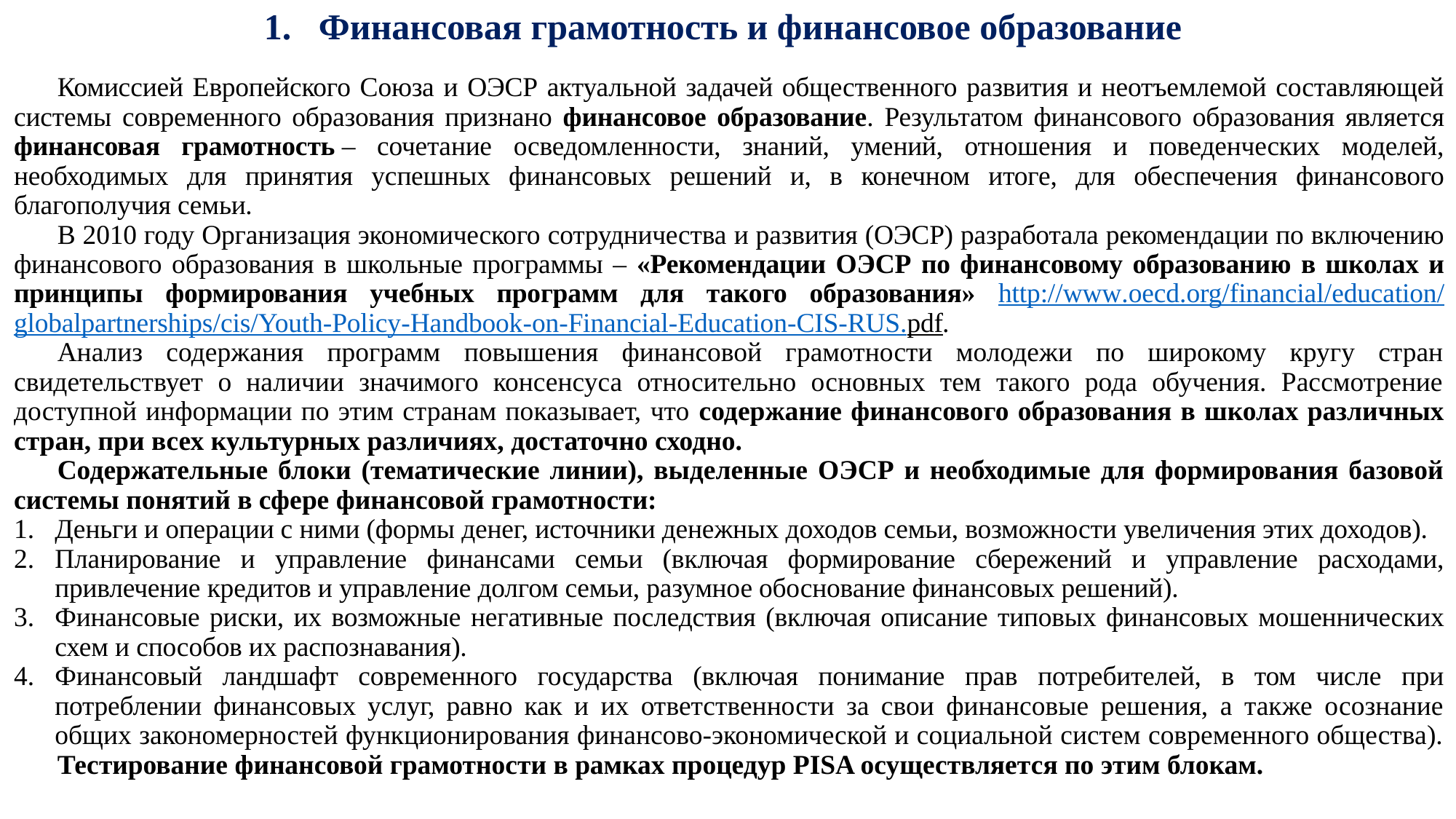

Финансовая грамотность и финансовое образование
Комиссией Европейского Союза и ОЭСР актуальной задачей общественного развития и неотъемлемой составляющей системы современного образования признано финансовое образование. Результатом финансового образования является финансовая грамотность – сочетание осведомленности, знаний, умений, отношения и поведенческих моделей, необходимых для принятия успешных финансовых решений и, в конечном итоге, для обеспечения финансового благополучия семьи.
В 2010 году Организация экономического сотрудничества и развития (ОЭСР) разработала рекомендации по включению финансового образования в школьные программы – «Рекомендации ОЭСР по финансовому образованию в школах и принципы формирования учебных программ для такого образования» http://www.oecd.org/financial/education/globalpartnerships/cis/Youth-Policy-Handbook-on-Financial-Education-CIS-RUS.pdf.
Анализ содержания программ повышения финансовой грамотности молодежи по широкому кругу стран свидетельствует о наличии значимого консенсуса относительно основных тем такого рода обучения. Рассмотрение доступной информации по этим странам показывает, что содержание финансового образования в школах различных стран, при всех культурных различиях, достаточно сходно.
Содержательные блоки (тематические линии), выделенные ОЭСР и необходимые для формирования базовой системы понятий в сфере финансовой грамотности:
Деньги и операции с ними (формы денег, источники денежных доходов семьи, возможности увеличения этих доходов).
Планирование и управление финансами семьи (включая формирование сбережений и управление расходами, привлечение кредитов и управление долгом семьи, разумное обоснование финансовых решений).
Финансовые риски, их возможные негативные последствия (включая описание типовых финансовых мошеннических схем и способов их распознавания).
Финансовый ландшафт современного государства (включая понимание прав потребителей, в том числе при потреблении финансовых услуг, равно как и их ответственности за свои финансовые решения, а также осознание общих закономерностей функционирования финансово-экономической и социальной систем современного общества).
Тестирование финансовой грамотности в рамках процедур PISA осуществляется по этим блокам.